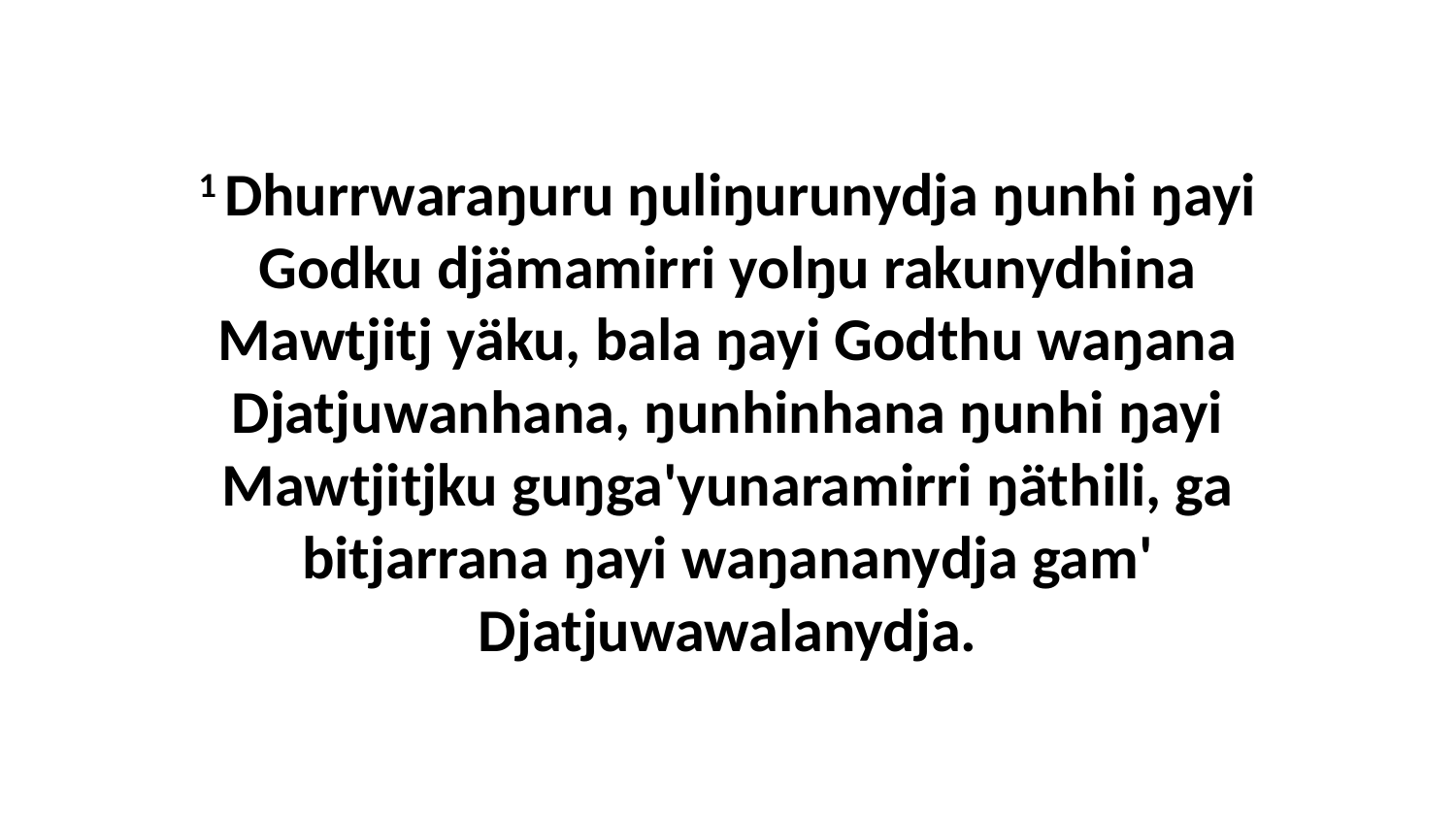

1 Dhurrwaraŋuru ŋuliŋurunydja ŋunhi ŋayi Godku djämamirri yolŋu rakunydhina Mawtjitj yäku, bala ŋayi Godthu waŋana Djatjuwanhana, ŋunhinhana ŋunhi ŋayi Mawtjitjku guŋga'yunaramirri ŋäthili, ga bitjarrana ŋayi waŋananydja gam' Djatjuwawalanydja.